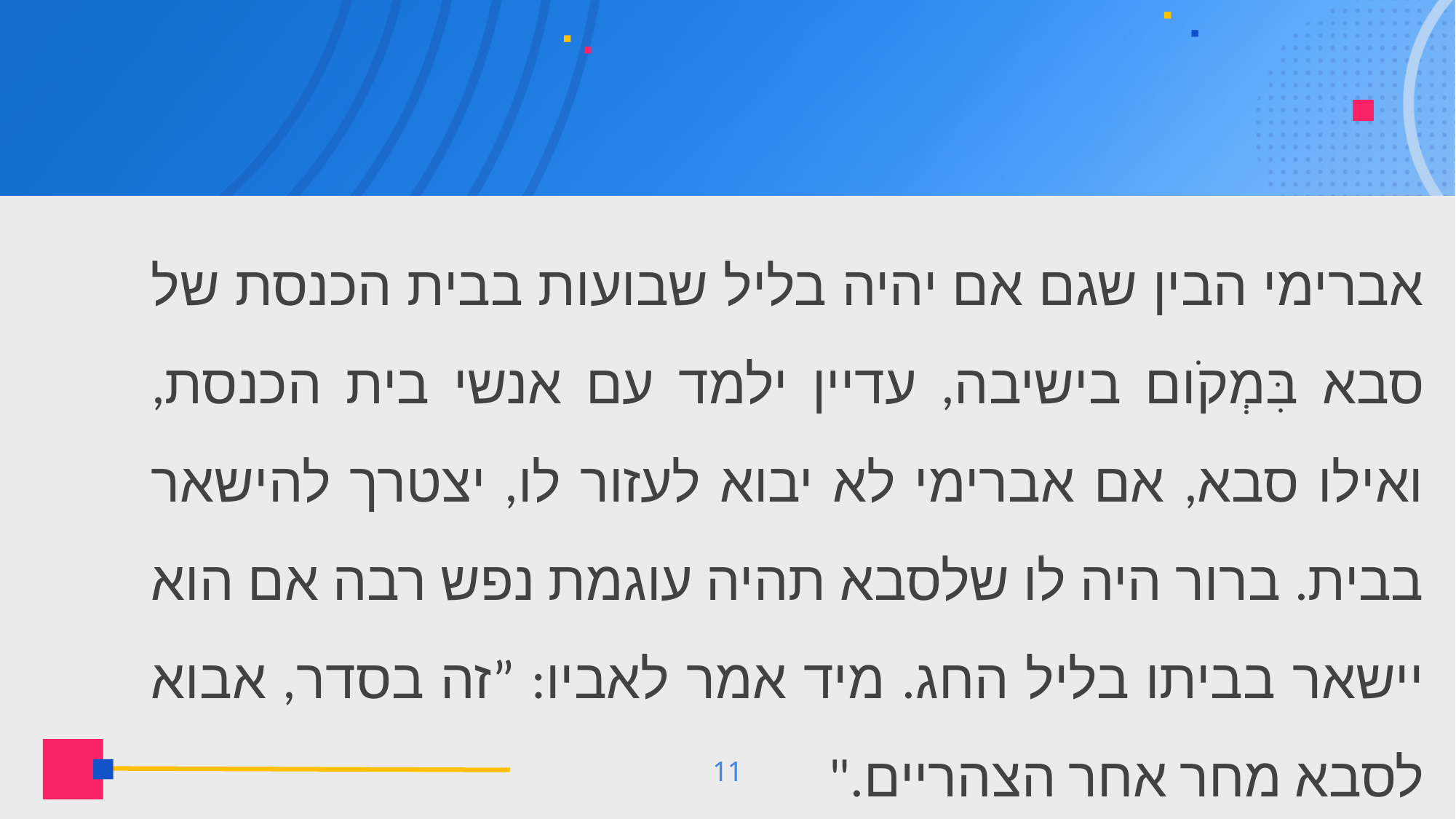

אברימי הבין שגם אם יהיה בליל שבועות בבית הכנסת של סבא בִּמְקֹום בישיבה, עדיין ילמד עם אנשי בית הכנסת, ואילו סבא, אם אברימי לא יבוא לעזור לו, יצטרך להישאר בבית. ברור היה לו שלסבא תהיה עוגמת נפש רבה אם הוא יישאר בביתו בליל החג. מיד אמר לאביו: ”זה בסדר, אבוא לסבא מחר אחר הצהריים."